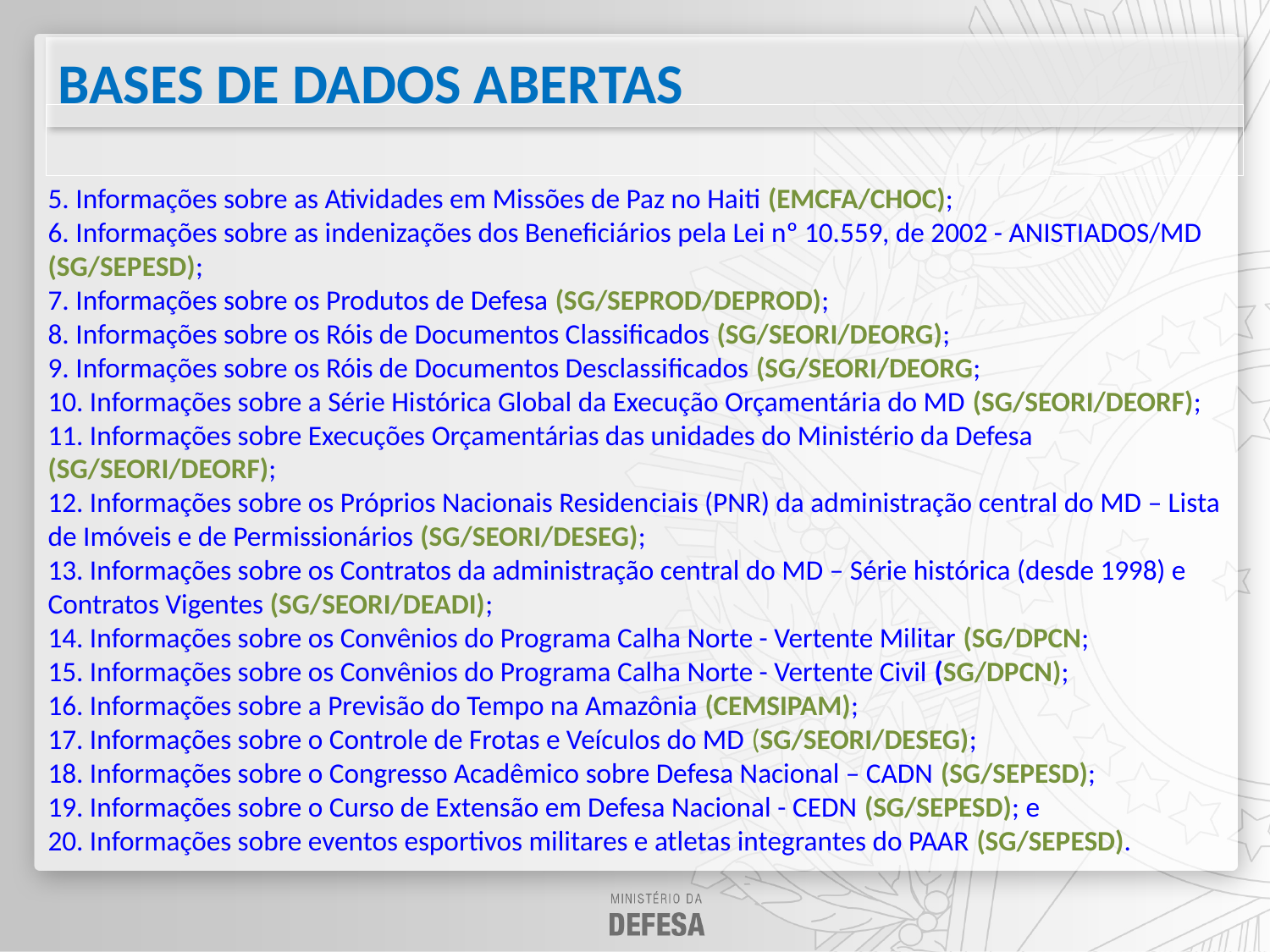

BASES DE DADOS ABERTAS

5. Informações sobre as Atividades em Missões de Paz no Haiti (EMCFA/CHOC);
6. Informações sobre as indenizações dos Beneficiários pela Lei nº 10.559, de 2002 - ANISTIADOS/MD (SG/SEPESD);
7. Informações sobre os Produtos de Defesa (SG/SEPROD/DEPROD);
8. Informações sobre os Róis de Documentos Classificados (SG/SEORI/DEORG);
9. Informações sobre os Róis de Documentos Desclassificados (SG/SEORI/DEORG;
10. Informações sobre a Série Histórica Global da Execução Orçamentária do MD (SG/SEORI/DEORF);
11. Informações sobre Execuções Orçamentárias das unidades do Ministério da Defesa (SG/SEORI/DEORF);
12. Informações sobre os Próprios Nacionais Residenciais (PNR) da administração central do MD – Lista de Imóveis e de Permissionários (SG/SEORI/DESEG);
13. Informações sobre os Contratos da administração central do MD – Série histórica (desde 1998) e Contratos Vigentes (SG/SEORI/DEADI);
14. Informações sobre os Convênios do Programa Calha Norte - Vertente Militar (SG/DPCN;
15. Informações sobre os Convênios do Programa Calha Norte - Vertente Civil (SG/DPCN);
16. Informações sobre a Previsão do Tempo na Amazônia (CEMSIPAM);
17. Informações sobre o Controle de Frotas e Veículos do MD (SG/SEORI/DESEG);
18. Informações sobre o Congresso Acadêmico sobre Defesa Nacional – CADN (SG/SEPESD);
19. Informações sobre o Curso de Extensão em Defesa Nacional - CEDN (SG/SEPESD); e
20. Informações sobre eventos esportivos militares e atletas integrantes do PAAR (SG/SEPESD).